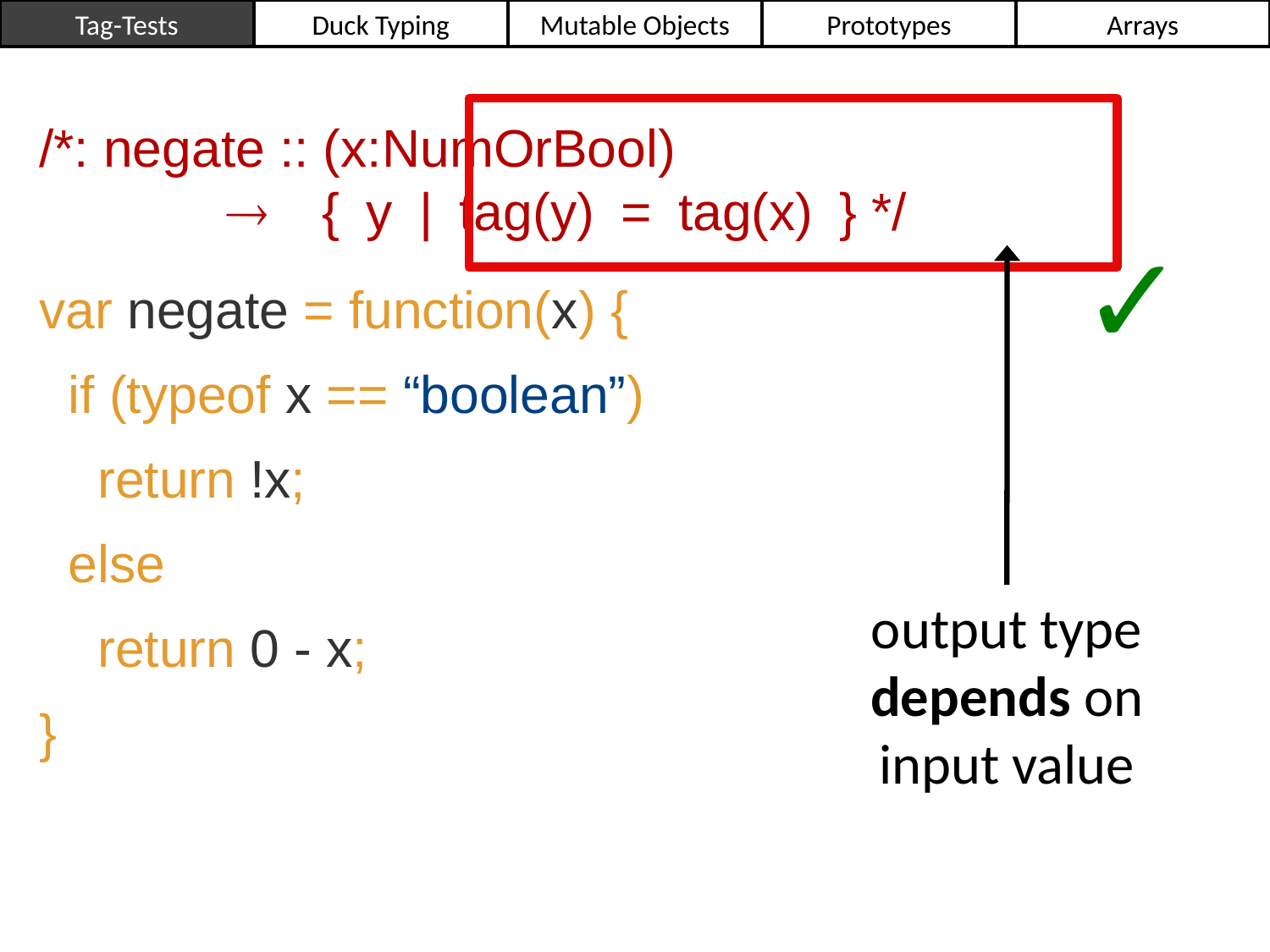

Tag-Tests
Duck Typing
Mutable Objects
Prototypes
Arrays

output type depends on input value
/*: negate :: (x:NumOrBool)
            →  { y | tag(y) = tag(x) } */
✓
var negate = function(x) {
  if (typeof x == “boolean”)
    return !x;
  else
    return 0 - x;
}

30